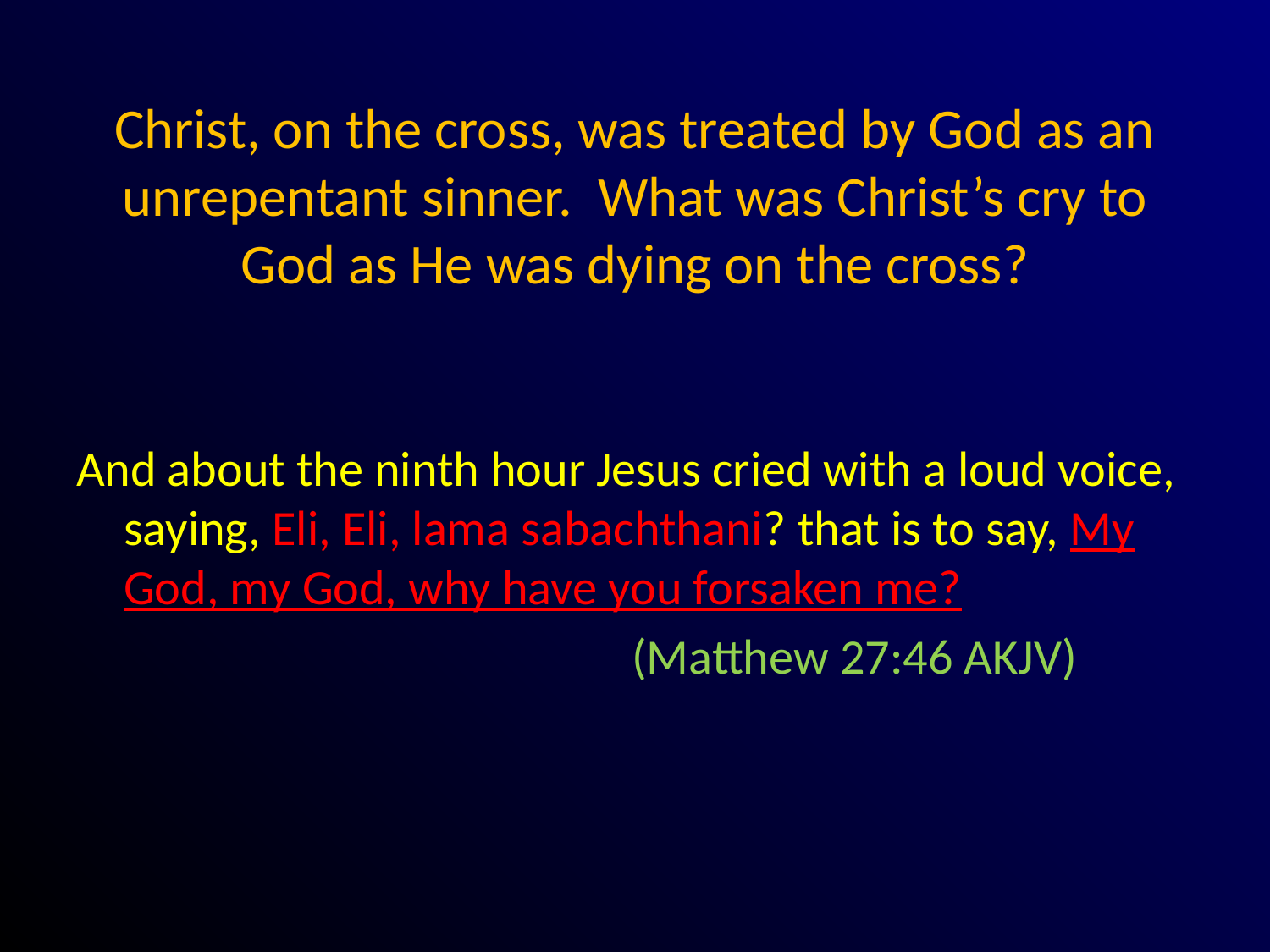

# Christ, on the cross, was treated by God as an unrepentant sinner.  What was Christ’s cry to God as He was dying on the cross?
And about the ninth hour Jesus cried with a loud voice, saying, Eli, Eli, lama sabachthani? that is to say, My God, my God, why have you forsaken me?
					(Matthew 27:46 AKJV)